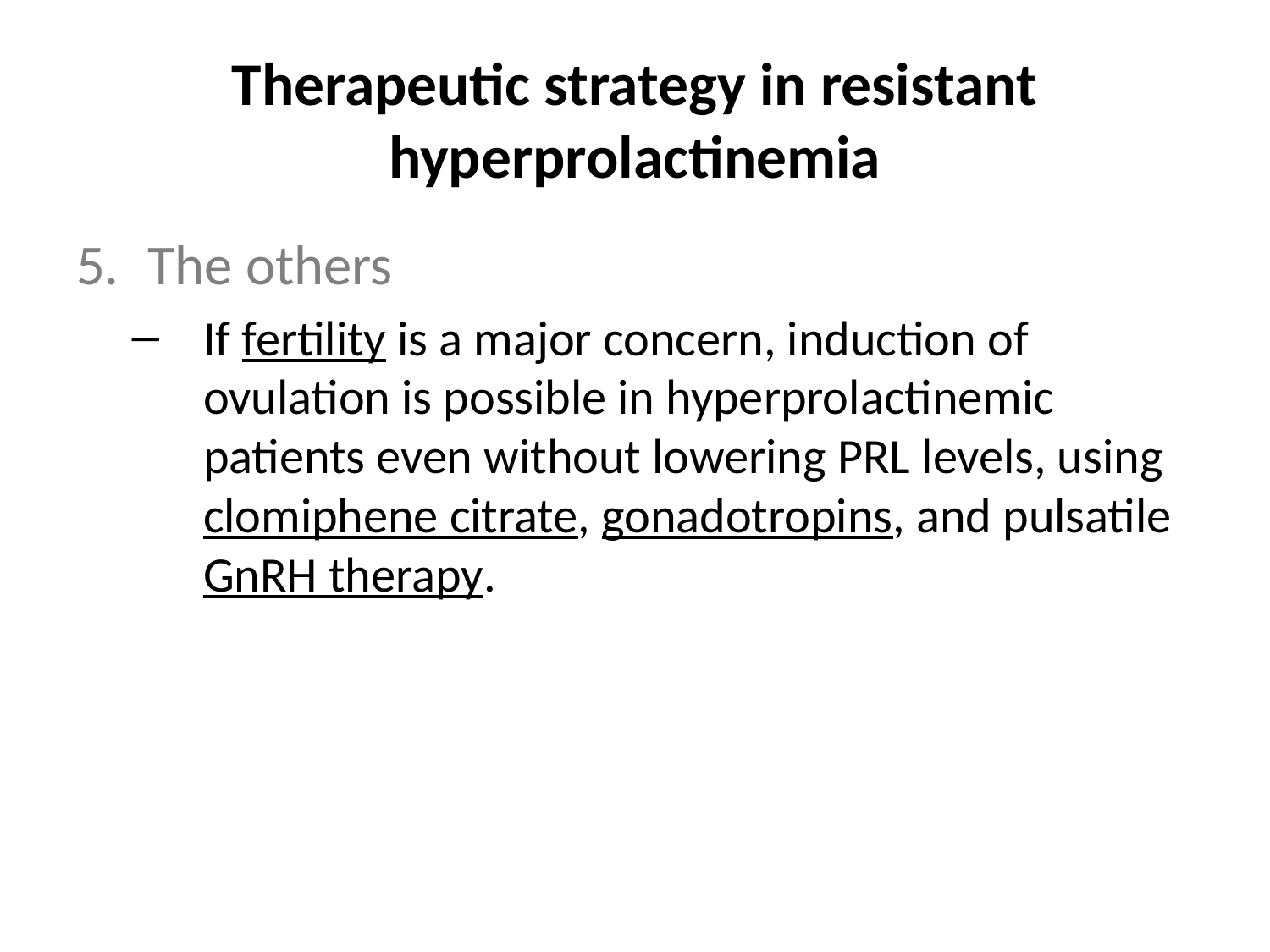

# Therapeutic strategy in resistant hyperprolactinemia
The others
If fertility is a major concern, induction of ovulation is possible in hyperprolactinemic patients even without lowering PRL levels, using clomiphene citrate, gonadotropins, and pulsatile GnRH therapy.